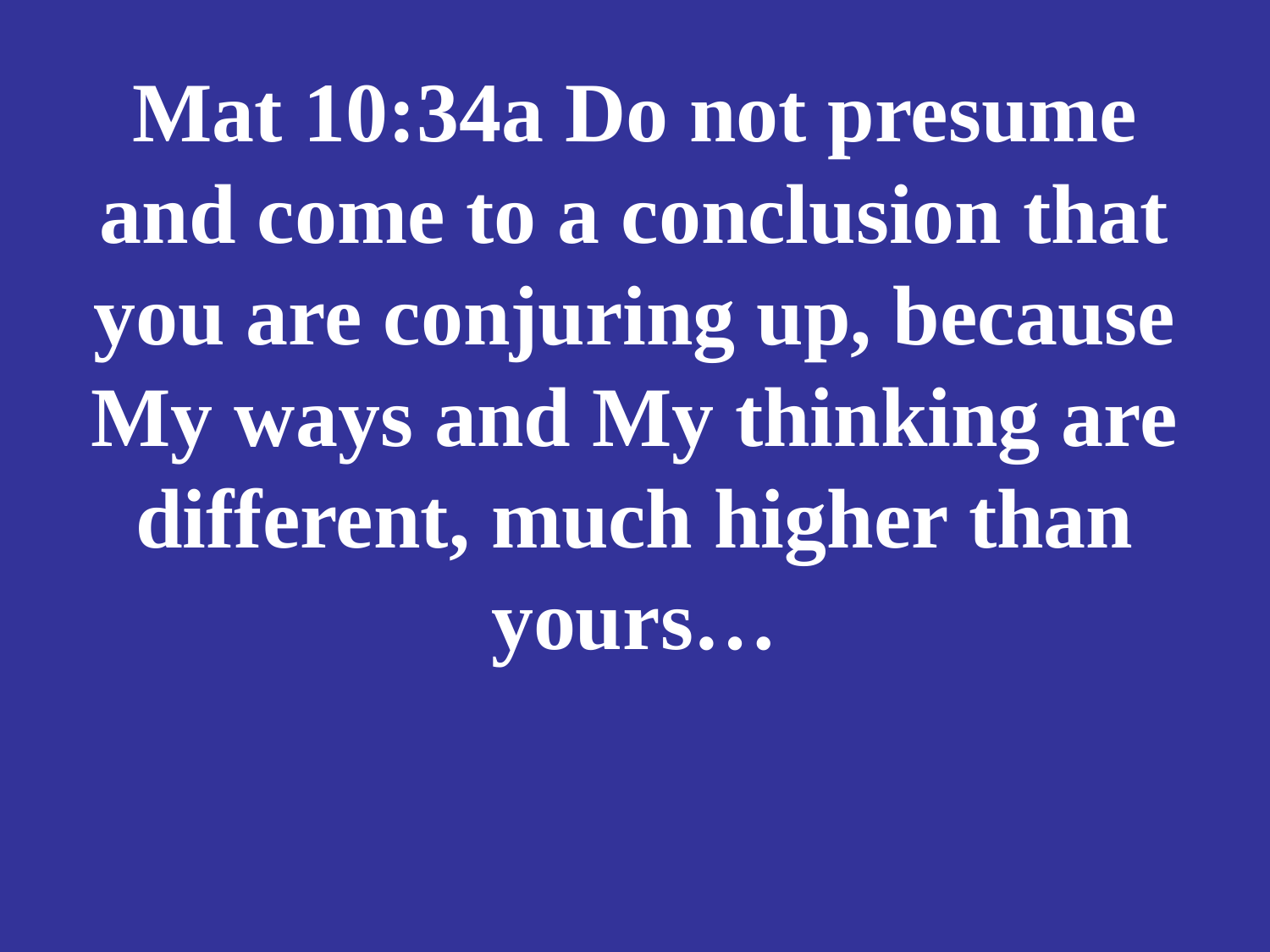

# Mat 10:34a Do not presume and come to a conclusion that you are conjuring up, because My ways and My thinking are different, much higher than yours…